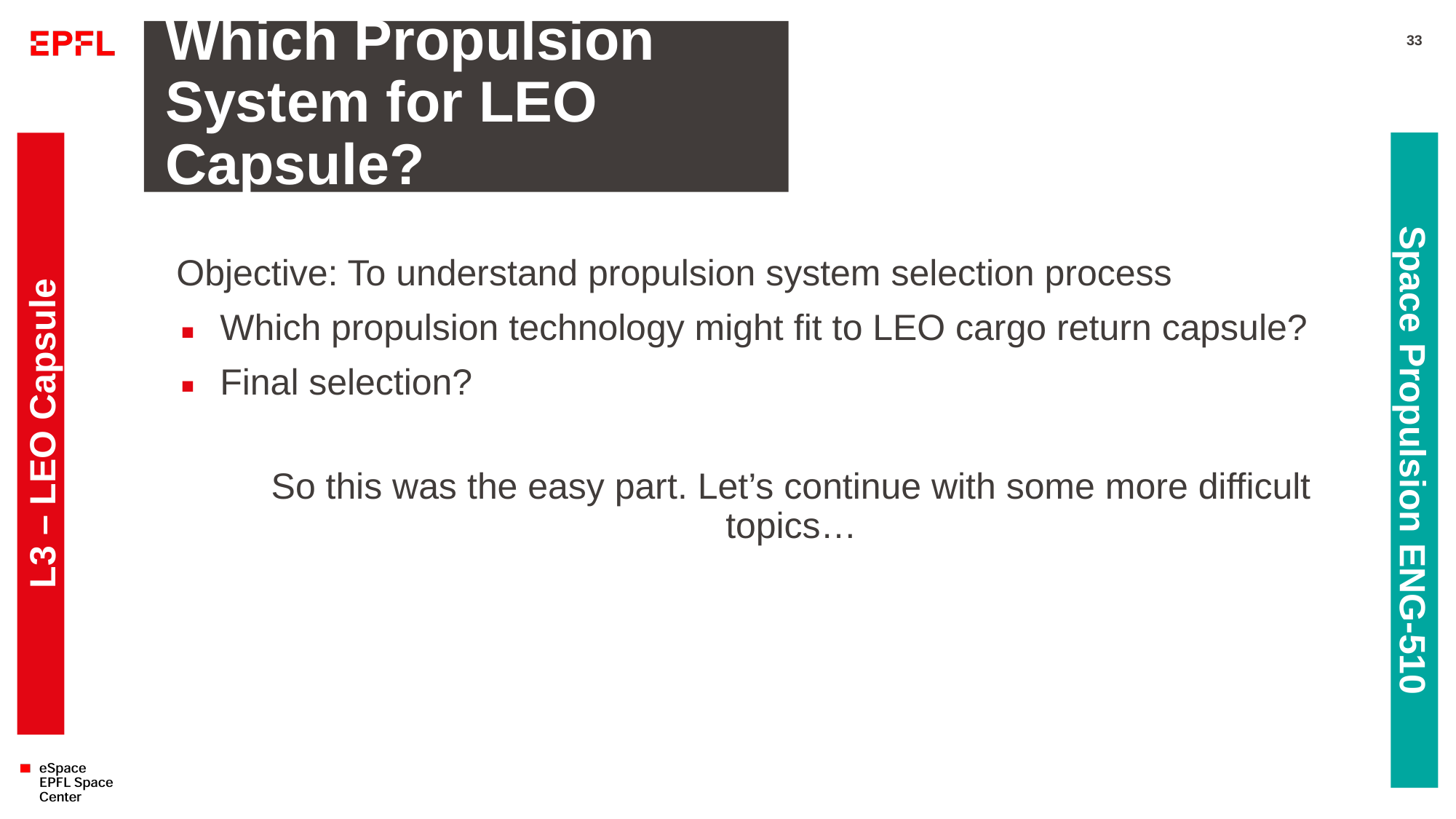

# Which Propulsion System for LEO Capsule?
33
Objective: To understand propulsion system selection process
Which propulsion technology might fit to LEO cargo return capsule?
Final selection?

So this was the easy part. Let’s continue with some more difficult topics…
L3 – LEO Capsule
Space Propulsion ENG-510